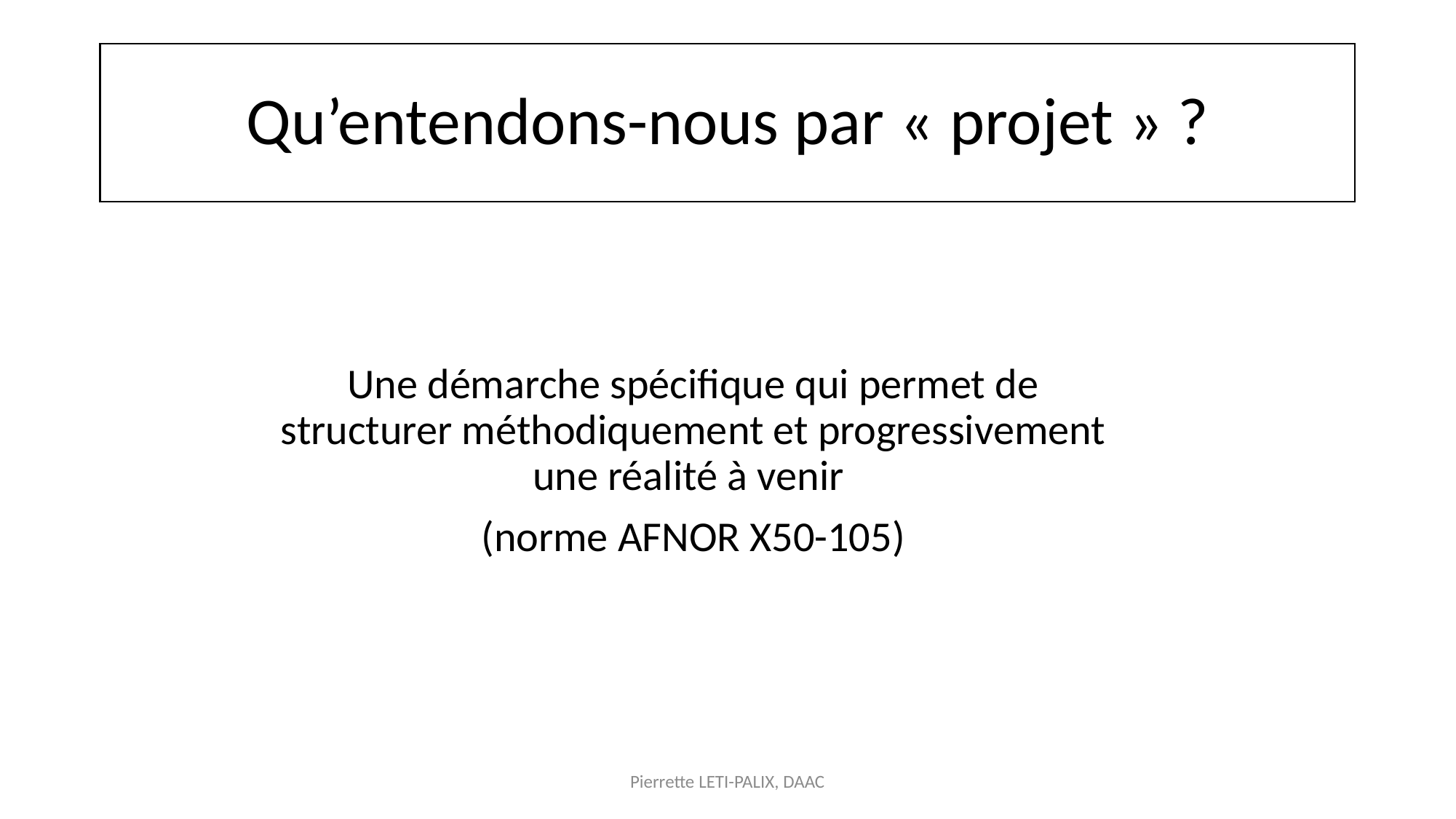

# Qu’entendons-nous par « projet » ?
Une démarche spécifique qui permet de structurer méthodiquement et progressivement une réalité à venir
(norme AFNOR X50-105)
Pierrette LETI-PALIX, DAAC